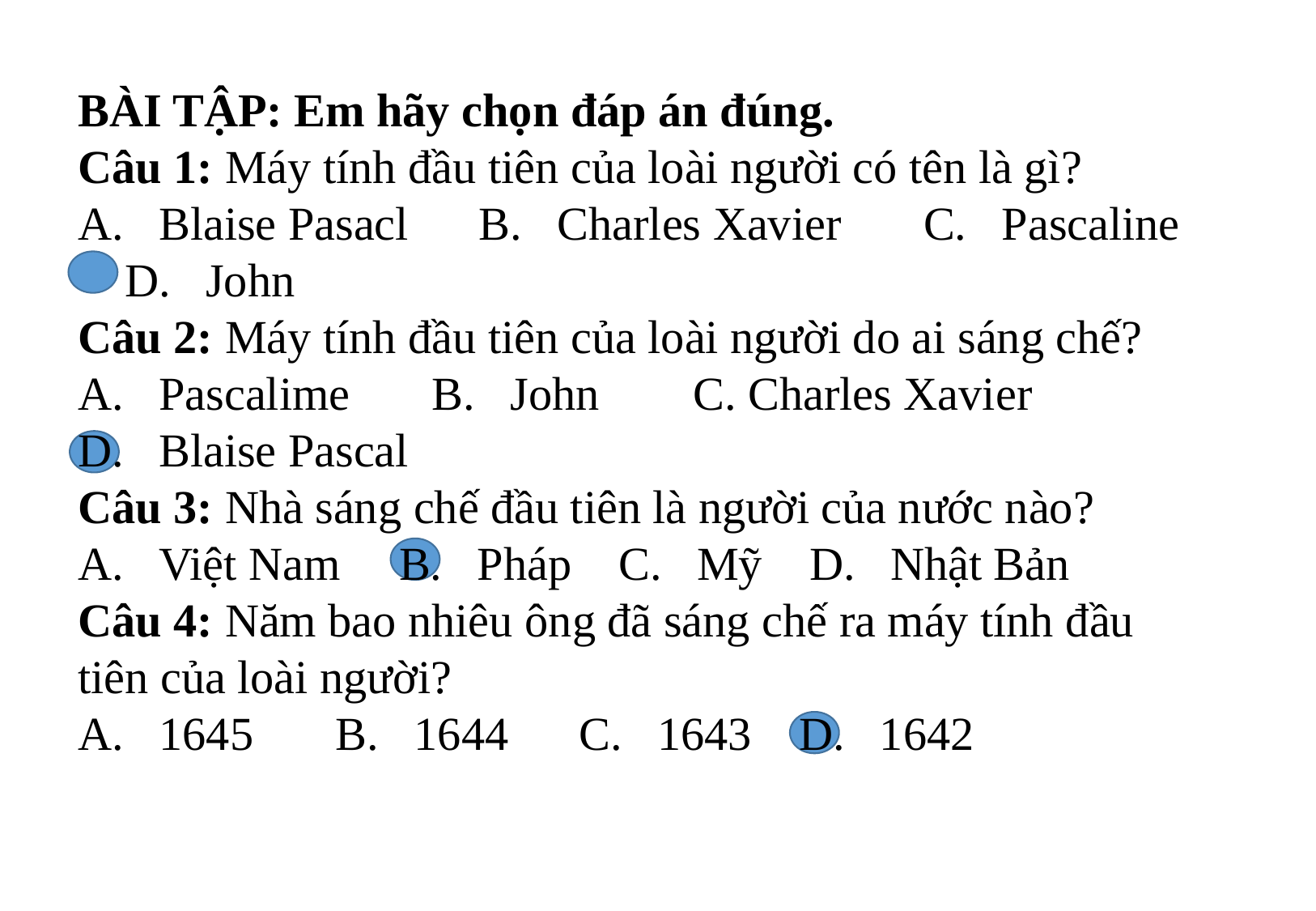

BÀI TẬP: Em hãy chọn đáp án đúng.
Câu 1: Máy tính đầu tiên của loài người có tên là gì?
A.   Blaise Pasacl      B.   Charles Xavier       C.   Pascaline     D.   John
Câu 2: Máy tính đầu tiên của loài người do ai sáng chế?
A.   Pascalime       B.   John        C. Charles Xavier    D.   Blaise Pascal
Câu 3: Nhà sáng chế đầu tiên là người của nước nào?
A.   Việt Nam     B.   Pháp    C.   Mỹ    D.   Nhật Bản
Câu 4: Năm bao nhiêu ông đã sáng chế ra máy tính đầu tiên của loài người?
A.   1645       B.   1644      C.   1643    D.   1642